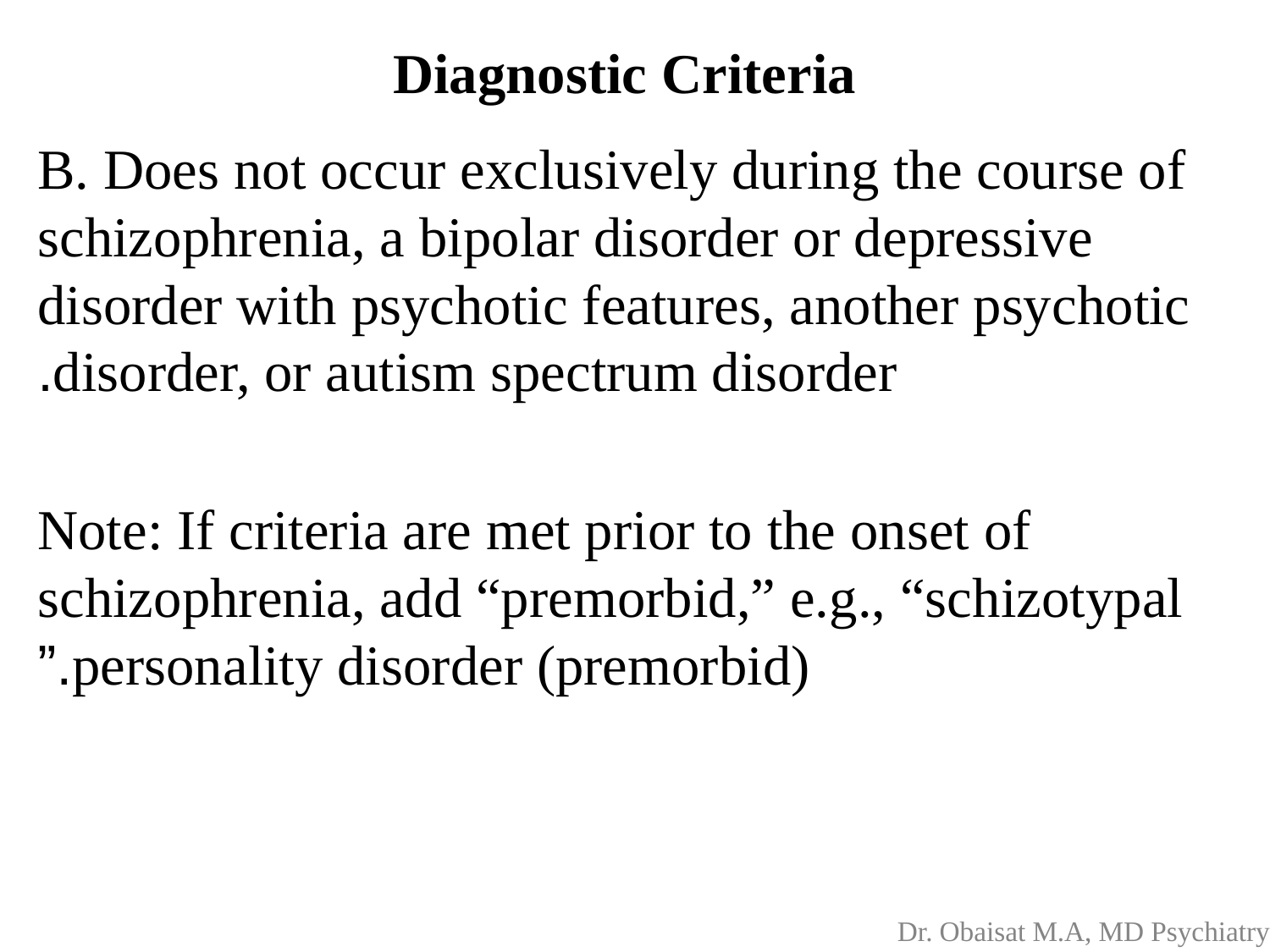

# Diagnostic Criteria
B. Does not occur exclusively during the course of schizophrenia, a bipolar disorder or depressive disorder with psychotic features, another psychotic disorder, or autism spectrum disorder.

Note: If criteria are met prior to the onset of schizophrenia, add “premorbid,” e.g., “schizotypal personality disorder (premorbid).”